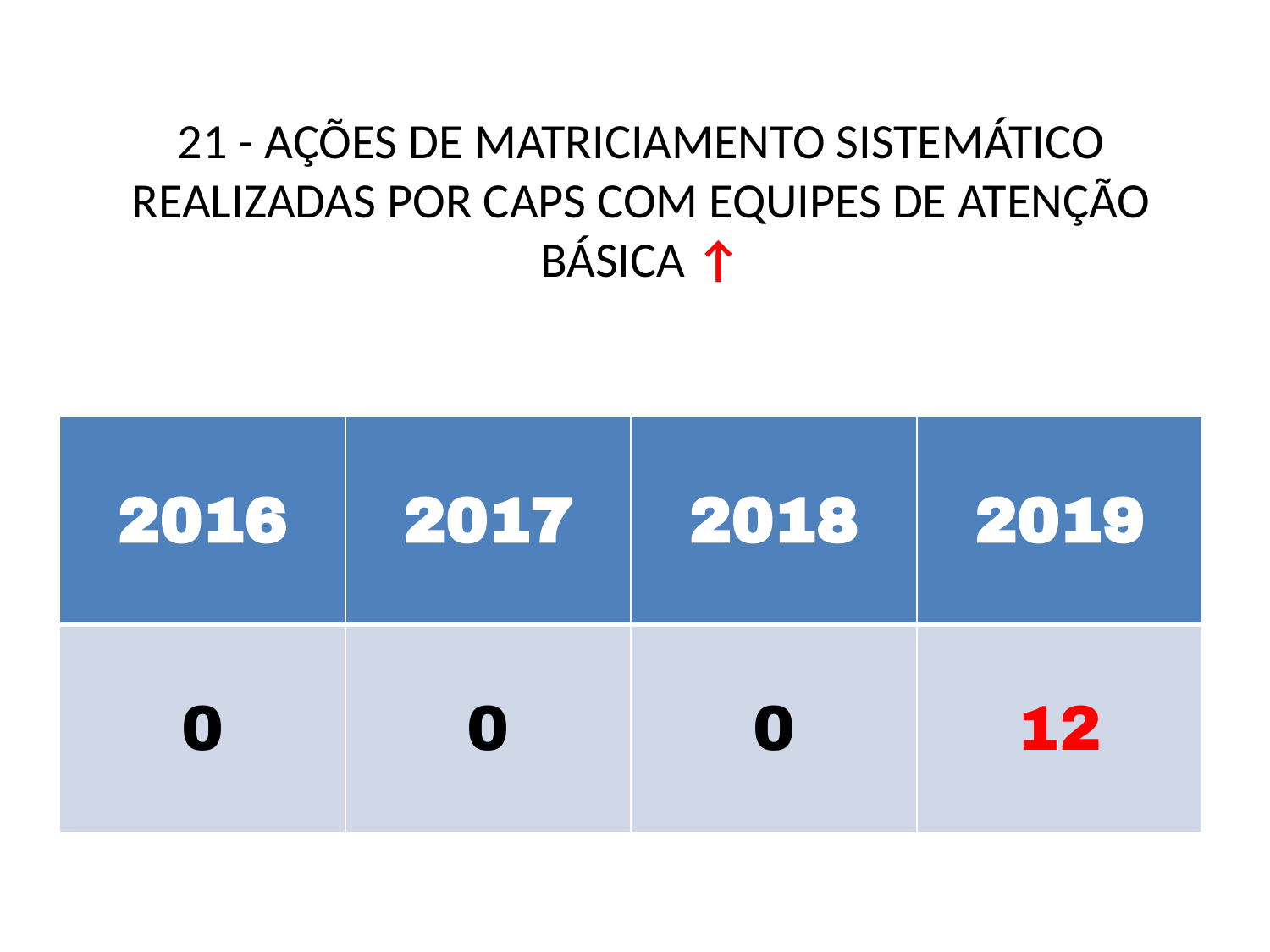

# 21 - AÇÕES DE MATRICIAMENTO SISTEMÁTICO REALIZADAS POR CAPS COM EQUIPES DE ATENÇÃO BÁSICA ↑

| 2016 | 2017 | 2018 | 2019 |
| --- | --- | --- | --- |
| 0 | 0 | 0 | 12 |